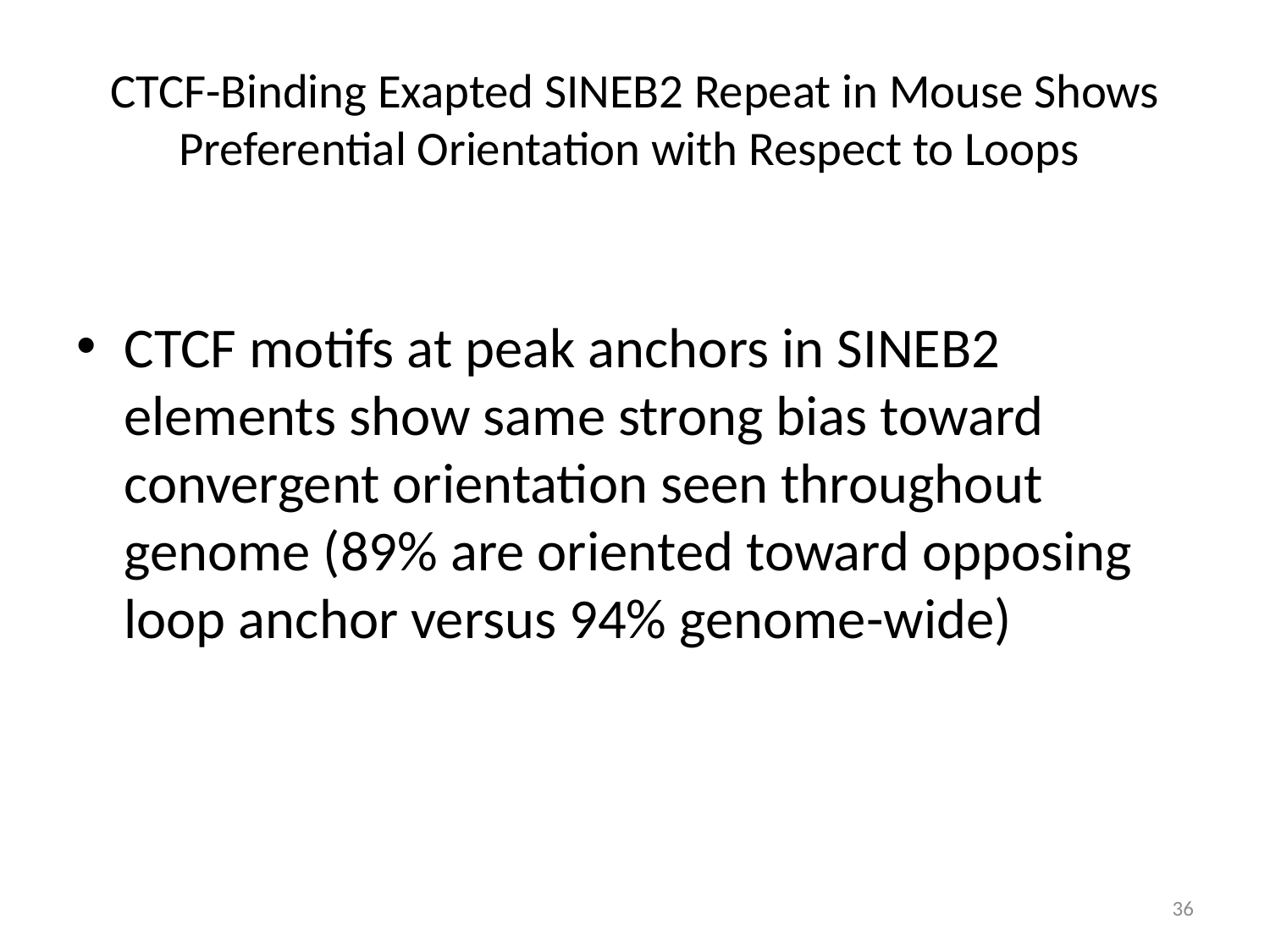

# CTCF-Binding Exapted SINEB2 Repeat in Mouse Shows Preferential Orientation with Respect to Loops
CTCF motifs at peak anchors in SINEB2 elements show same strong bias toward convergent orientation seen throughout genome (89% are oriented toward opposing loop anchor versus 94% genome-wide)
36